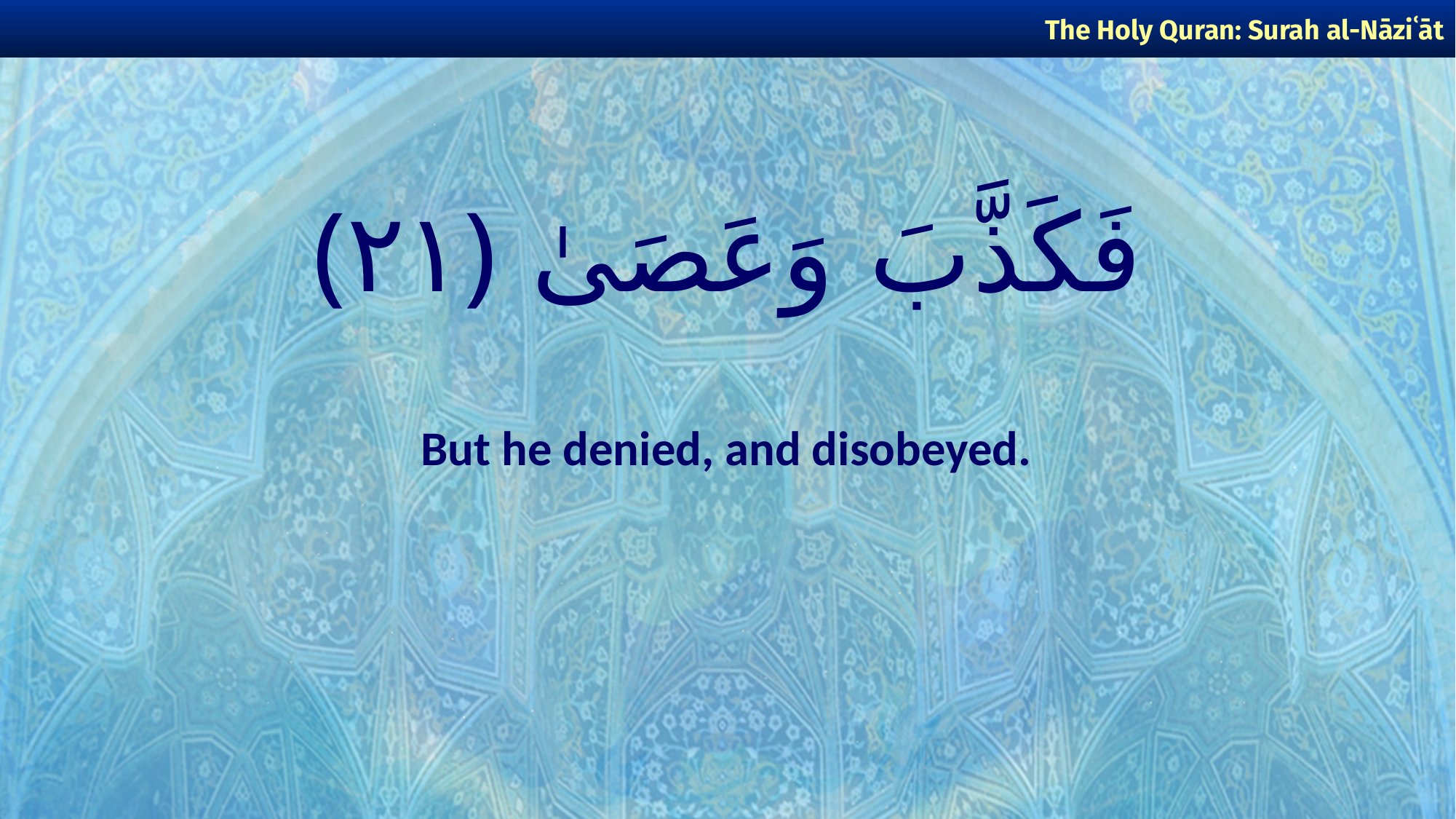

The Holy Quran: Surah al-Nāziʿāt
# فَكَذَّبَ وَعَصَىٰ ﴿٢١﴾
But he denied, and disobeyed.